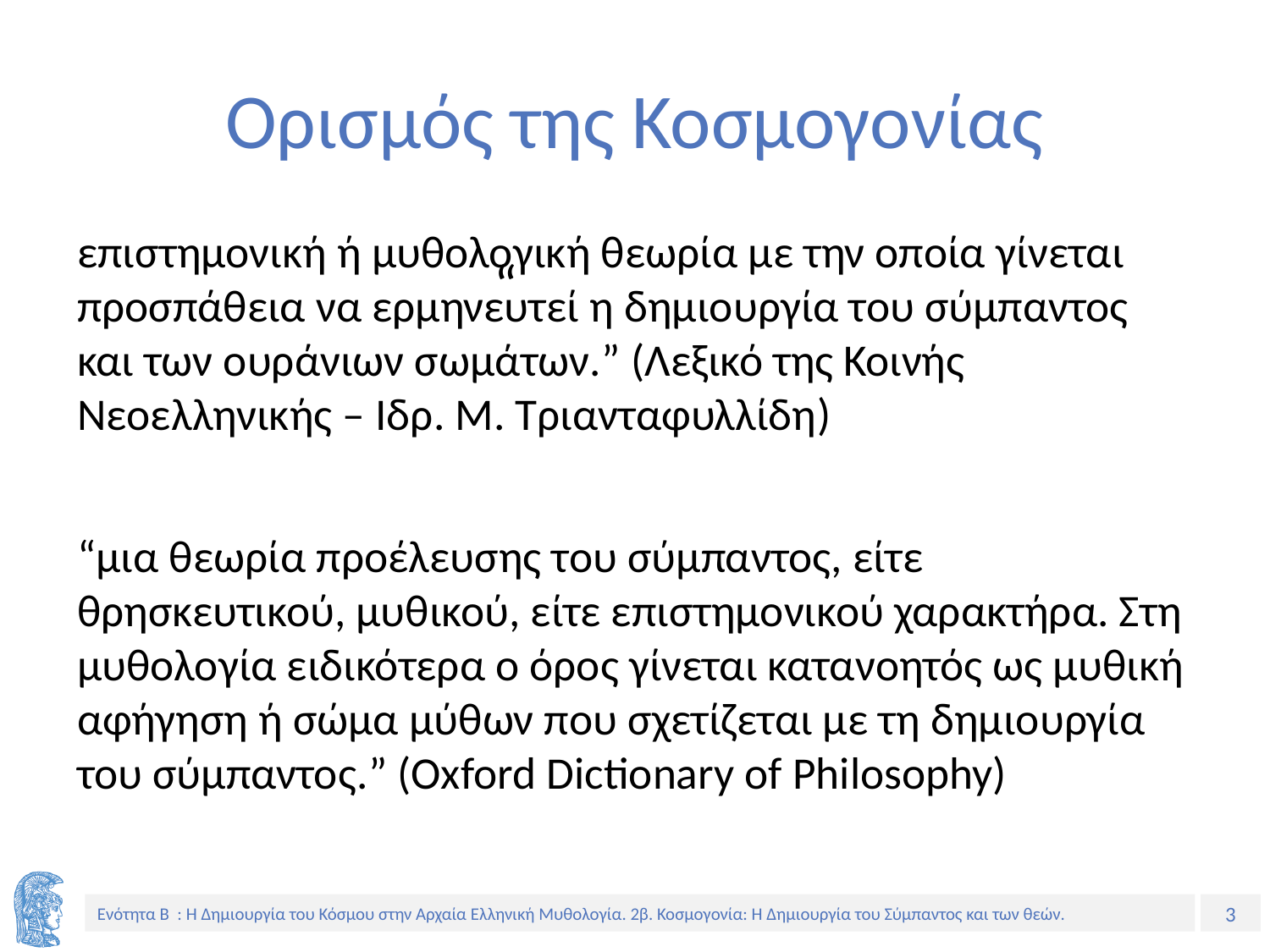

# Ορισμός της Κοσμογονίας
επιστημονική ή μυθολογική θεωρία με την οποία γίνεται προσπάθεια να ερμηνευτεί η δημιουργία του σύμπαντος και των ουράνιων σωμάτων.” (Λεξικό της Κοινής Νεοελληνικής – Ιδρ. Μ. Τριανταφυλλίδη)

“μια θεωρία προέλευσης του σύμπαντος, είτε θρησκευτικού, μυθικού, είτε επιστημονικού χαρακτήρα. Στη μυθολογία ειδικότερα ο όρος γίνεται κατανοητός ως μυθική αφήγηση ή σώμα μύθων που σχετίζεται με τη δημιουργία του σύμπαντος.” (Oxford Dictionary of Philosophy)
“